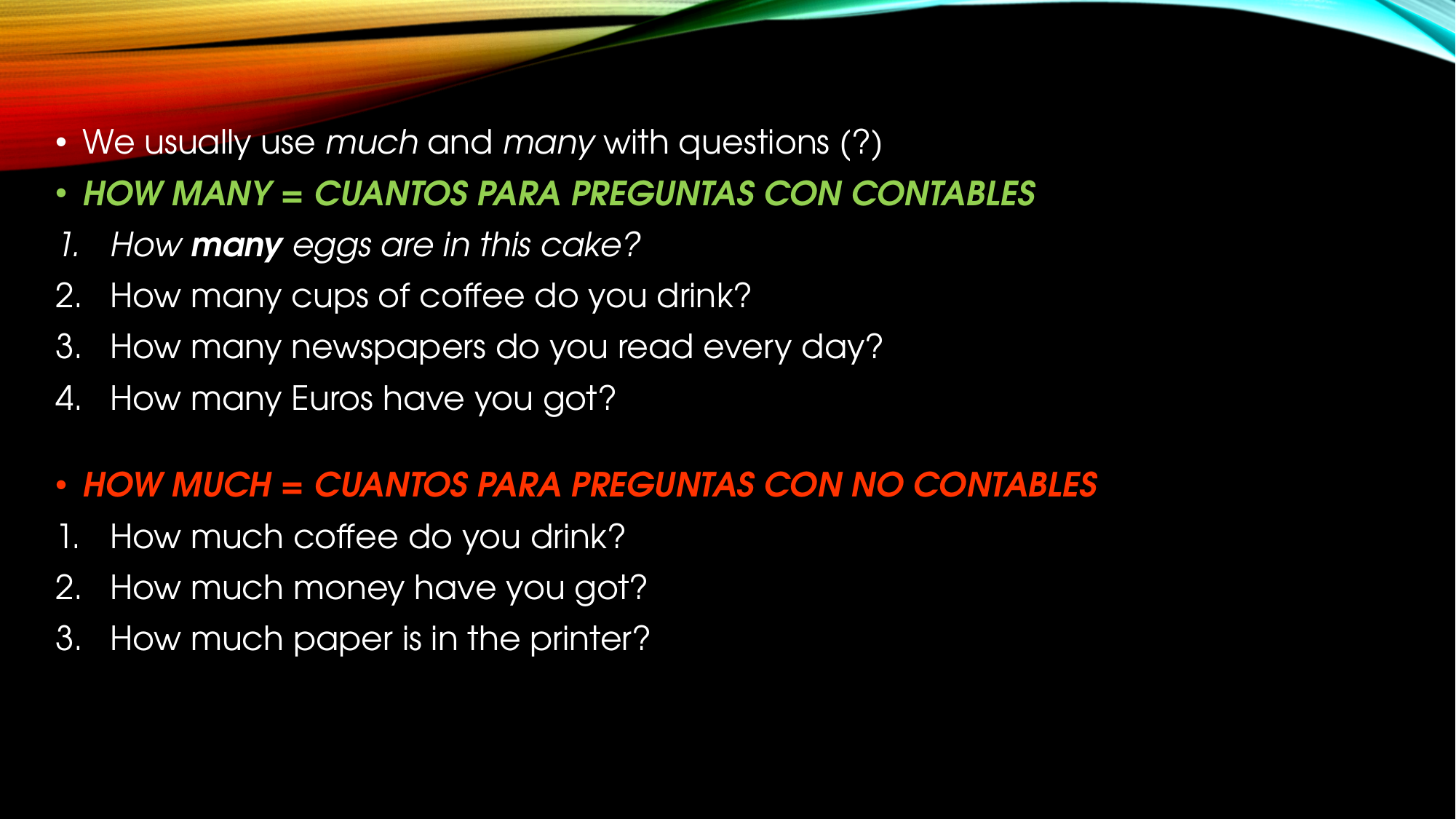

We usually use much and many with questions (?)
HOW MANY = CUANTOS PARA PREGUNTAS CON CONTABLES
How many eggs are in this cake?
How many cups of coffee do you drink?
How many newspapers do you read every day?
How many Euros have you got?
HOW MUCH = CUANTOS PARA PREGUNTAS CON NO CONTABLES
How much coffee do you drink?
How much money have you got?
How much paper is in the printer?